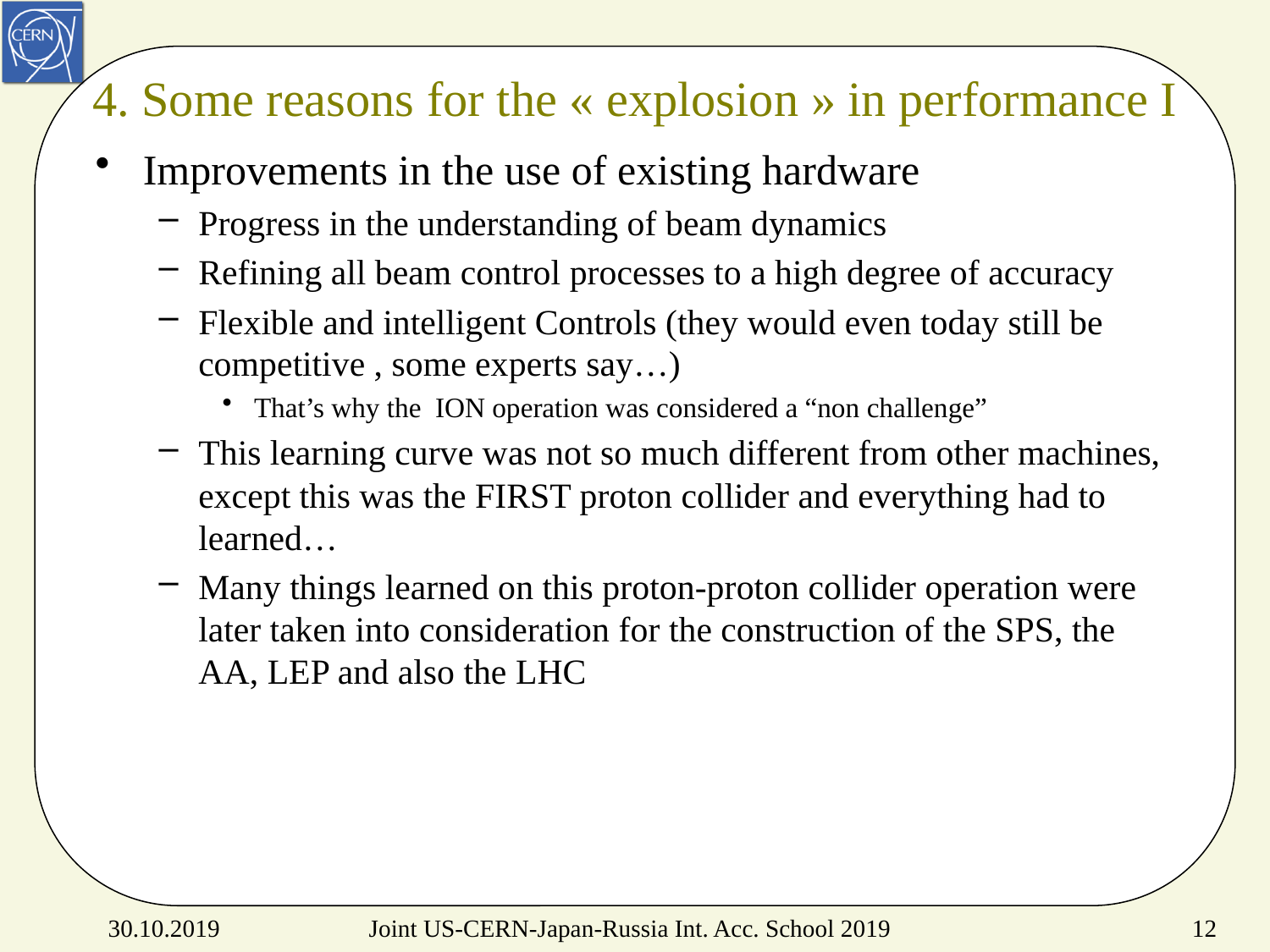

# 4. Some reasons for the « explosion » in performance I
Improvements in the use of existing hardware
Progress in the understanding of beam dynamics
Refining all beam control processes to a high degree of accuracy
Flexible and intelligent Controls (they would even today still be competitive , some experts say…)
That’s why the  ION operation was considered a “non challenge”
This learning curve was not so much different from other machines, except this was the FIRST proton collider and everything had to learned…
Many things learned on this proton-proton collider operation were later taken into consideration for the construction of the SPS, the AA, LEP and also the LHC

Joint US-CERN-Japan-Russia Int. Acc. School 2019
30.10.2019
12